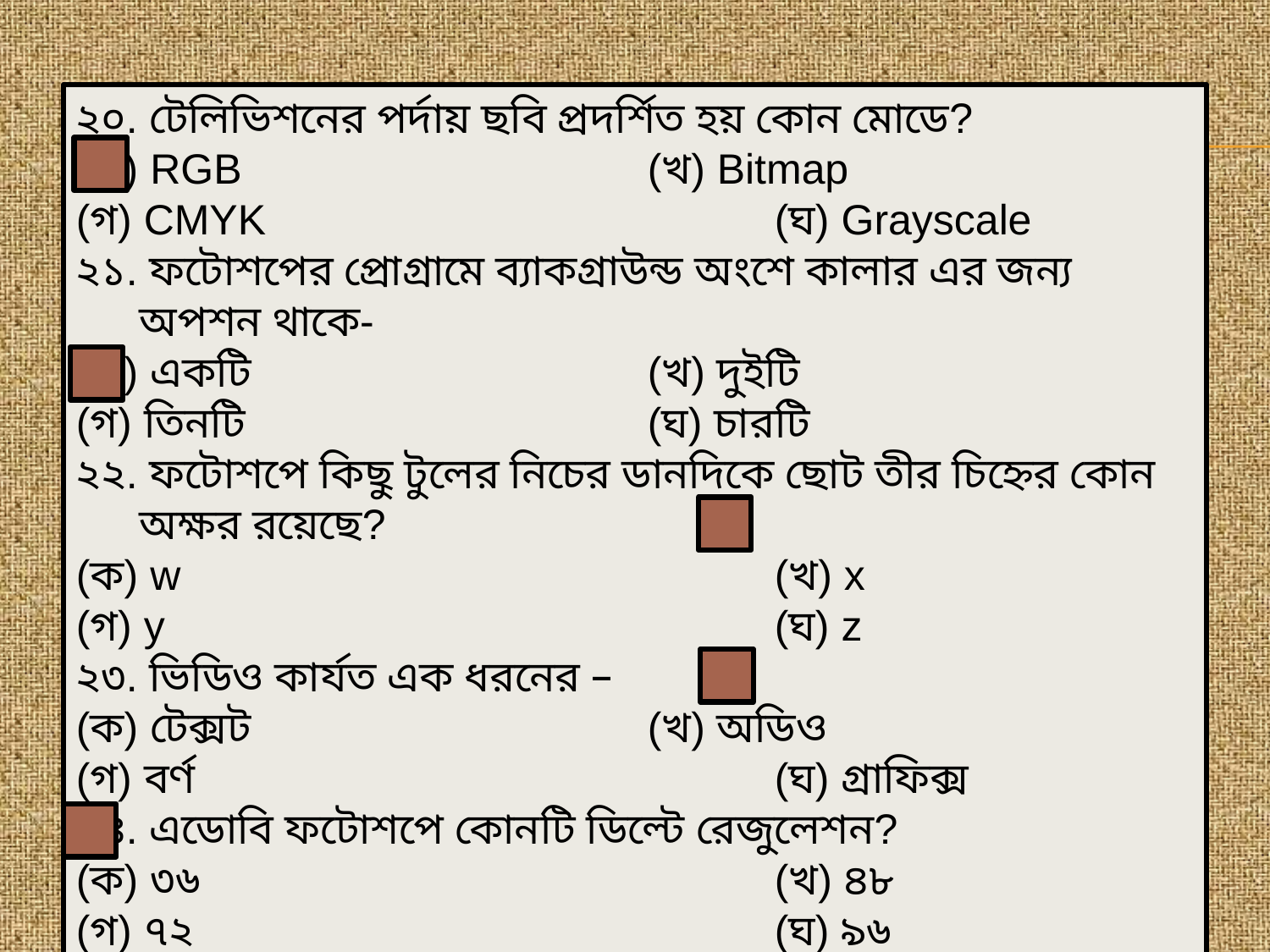

২০. টেলিভিশনের পর্দায় ছবি প্রদর্শিত হয় কোন মোডে?
(ক) RGB 				(খ) Bitmap
(গ) CMYK 				(ঘ) Grayscale
২১. ফটোশপের প্রোগ্রামে ব্যাকগ্রাউন্ড অংশে কালার এর জন্য অপশন থাকে-
(ক) একটি 				(খ) দুইটি
(গ) তিনটি 				(ঘ) চারটি
২২. ফটোশপে কিছু টুলের নিচের ডানদিকে ছোট তীর চিহ্নের কোন অক্ষর রয়েছে?
(ক) w 					(খ) x
(গ) y 					(ঘ) z
২৩. ভিডিও কার্যত এক ধরনের –
(ক) টেক্সট 				(খ) অডিও
(গ) বর্ণ 					(ঘ) গ্রাফিক্স
২৪. এডোবি ফটোশপে কোনটি ডিল্টে রেজুলেশন?
(ক) ৩৬ 					(খ) ৪৮
(গ) ৭২ 					(ঘ) ৯৬